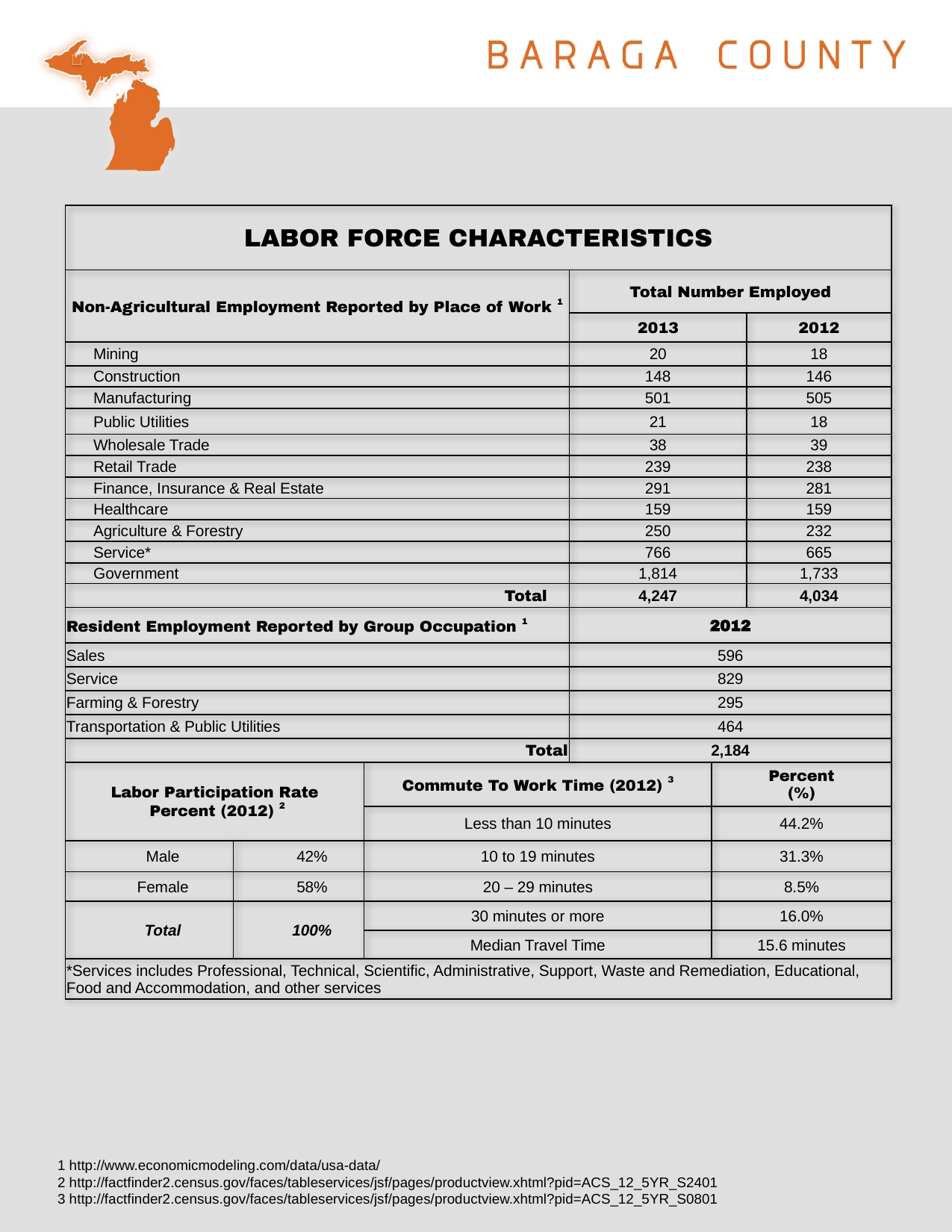

| LABOR FORCE CHARACTERISTICS |  |  |  |  |  |
| --- | --- | --- | --- | --- | --- |
| Non-Agricultural Employment Reported by Place of Work 1 |  |  | Total Number Employed |  |  |
|  |  |  | 2013 |  | 2012 |
| Mining |  |  | 20 |  | 18 |
| Construction |  |  | 148 |  | 146 |
| Manufacturing |  |  | 501 |  | 505 |
| Public Utilities |  |  | 21 |  | 18 |
| Wholesale Trade |  |  | 38 |  | 39 |
| Retail Trade |  |  | 239 |  | 238 |
| Finance, Insurance & Real Estate |  |  | 291 |  | 281 |
| Healthcare |  |  | 159 |  | 159 |
| Agriculture & Forestry |  |  | 250 |  | 232 |
| Service\* |  |  | 766 |  | 665 |
| Government |  |  | 1,814 |  | 1,733 |
| Total |  |  | 4,247 |  | 4,034 |
| Resident Employment Reported by Group Occupation 1 |  |  | 2012 |  |  |
| Sales |  |  | 596 |  |  |
| Service |  |  | 829 |  |  |
| Farming & Forestry |  |  | 295 |  |  |
| Transportation & Public Utilities |  |  | 464 |  |  |
| Total |  |  | 2,184 |  |  |
| Labor Participation Rate Percent (2012) 2 |  | Commute To Work Time (2012) 3 |  | Percent (%) |  |
|  |  | Less than 10 minutes |  | 44.2% |  |
| Male | 42% | 10 to 19 minutes |  | 31.3% |  |
| Female | 58% | 20 – 29 minutes |  | 8.5% |  |
| Total | 100% | 30 minutes or more |  | 16.0% |  |
|  |  | Median Travel Time |  | 15.6 minutes |  |
| \*Services includes Professional, Technical, Scientific, Administrative, Support, Waste and Remediation, Educational, Food and Accommodation, and other services |  |  |  |  |  |
1 http://www.economicmodeling.com/data/usa-data/
2 http://factfinder2.census.gov/faces/tableservices/jsf/pages/productview.xhtml?pid=ACS_12_5YR_S2401
3 http://factfinder2.census.gov/faces/tableservices/jsf/pages/productview.xhtml?pid=ACS_12_5YR_S0801